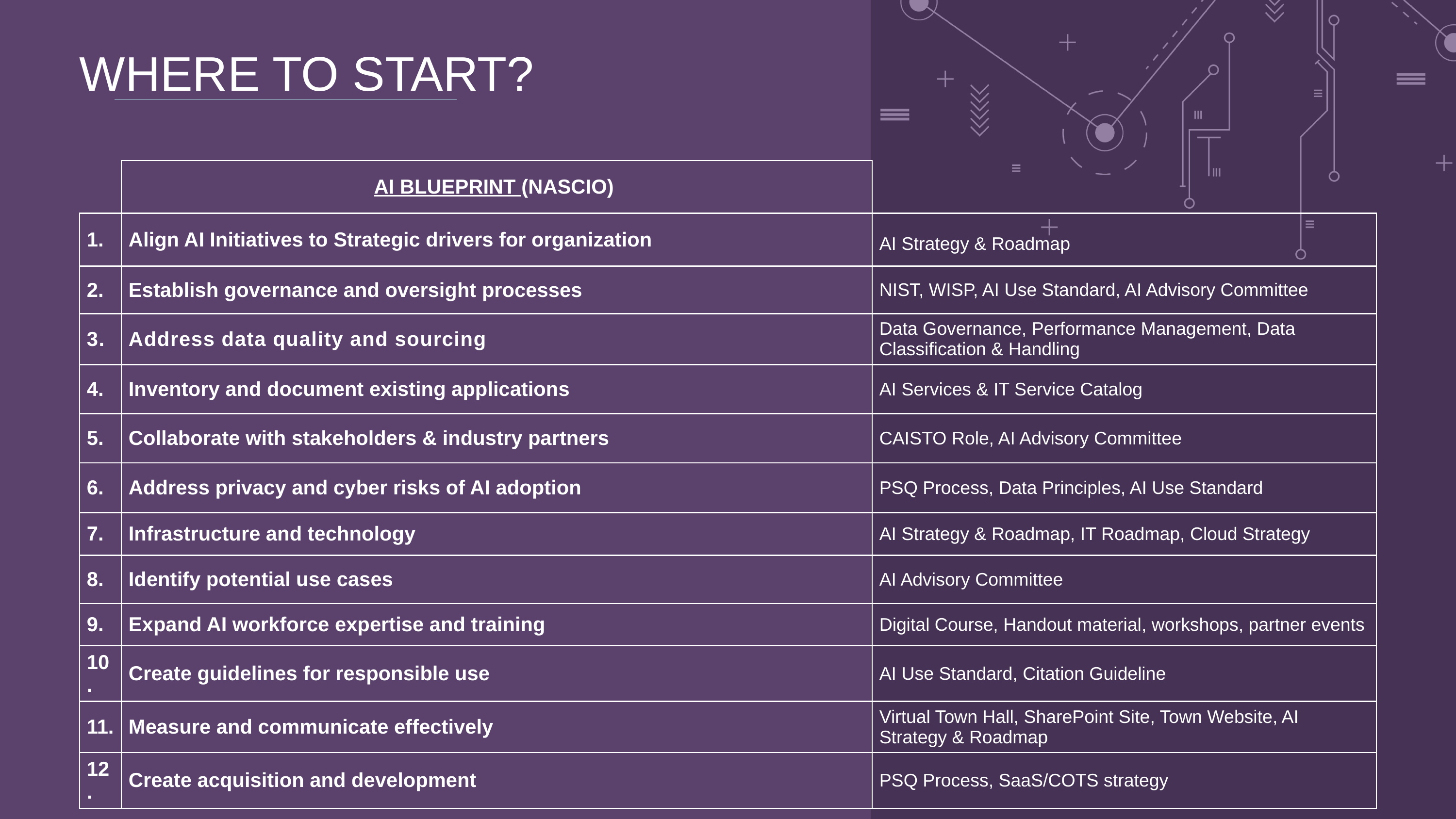

WHERE TO START?
|  | AI BLUEPRINT (NASCIO) |  |
| --- | --- | --- |
| 1. | Align AI Initiatives to Strategic drivers for organization | AI Strategy & Roadmap |
| 2. | Establish governance and oversight processes | NIST, WISP, AI Use Standard, AI Advisory Committee |
| 3. | Address data quality and sourcing | Data Governance, Performance Management, Data Classification & Handling |
| 4. | Inventory and document existing applications | AI Services & IT Service Catalog |
| 5. | Collaborate with stakeholders & industry partners | CAISTO Role, AI Advisory Committee |
| 6. | Address privacy and cyber risks of AI adoption | PSQ Process, Data Principles, AI Use Standard |
| 7. | Infrastructure and technology | AI Strategy & Roadmap, IT Roadmap, Cloud Strategy |
| 8. | Identify potential use cases | AI Advisory Committee |
| 9. | Expand AI workforce expertise and training | Digital Course, Handout material, workshops, partner events |
| 10. | Create guidelines for responsible use | AI Use Standard, Citation Guideline |
| 11. | Measure and communicate effectively | Virtual Town Hall, SharePoint Site, Town Website, AI Strategy & Roadmap |
| 12. | Create acquisition and development | PSQ Process, SaaS/COTS strategy |